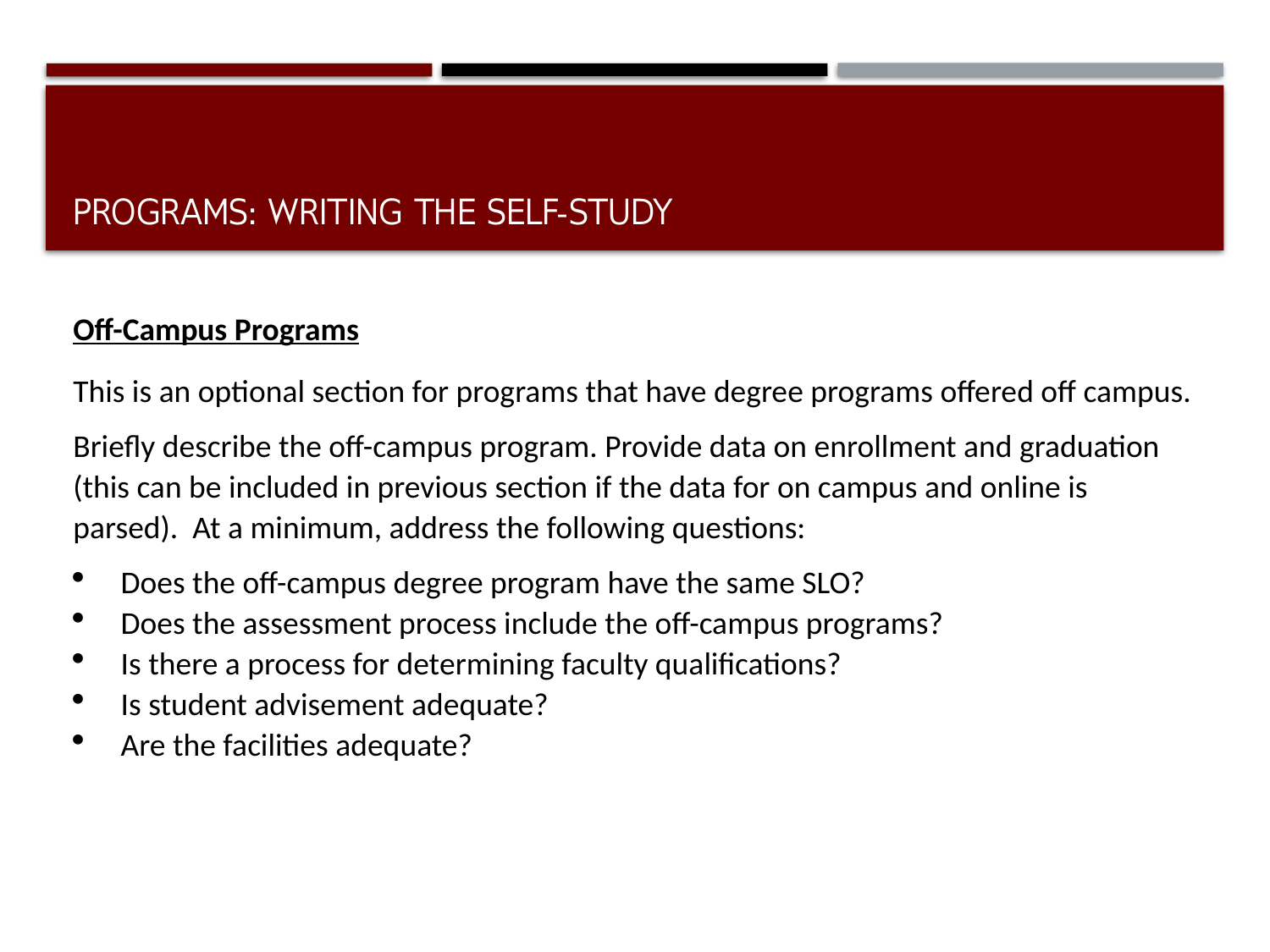

# Programs: Writing the self-study
Off-Campus Programs
This is an optional section for programs that have degree programs offered off campus.
Briefly describe the off-campus program. Provide data on enrollment and graduation (this can be included in previous section if the data for on campus and online is parsed).  At a minimum, address the following questions:
Does the off-campus degree program have the same SLO?
Does the assessment process include the off-campus programs?
Is there a process for determining faculty qualifications?
Is student advisement adequate?
Are the facilities adequate?